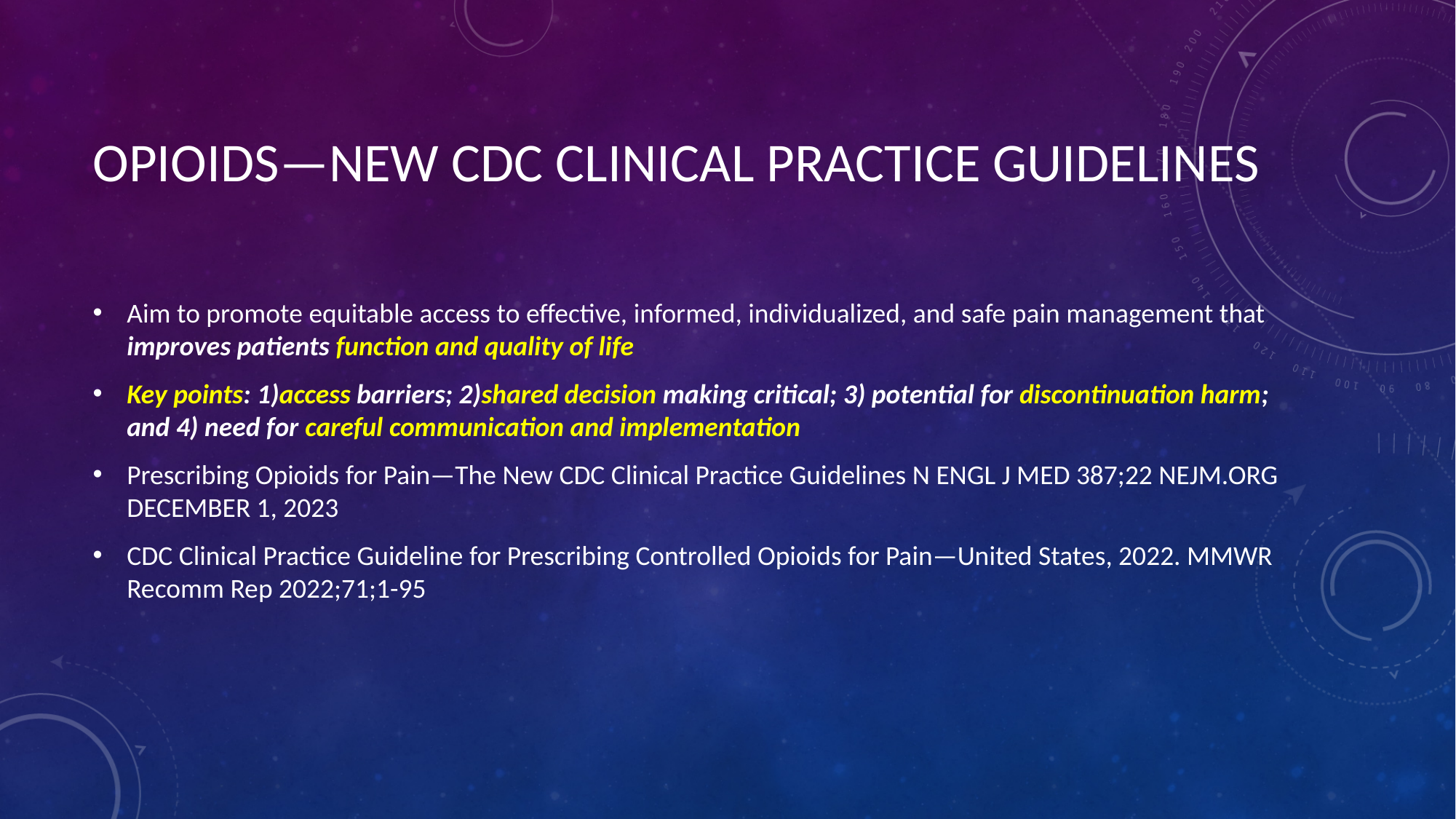

# Opioids—new cdc clinical practice guidelines
Aim to promote equitable access to effective, informed, individualized, and safe pain management that improves patients function and quality of life
Key points: 1)access barriers; 2)shared decision making critical; 3) potential for discontinuation harm; and 4) need for careful communication and implementation
Prescribing Opioids for Pain—The New CDC Clinical Practice Guidelines N ENGL J MED 387;22 NEJM.ORG DECEMBER 1, 2023
CDC Clinical Practice Guideline for Prescribing Controlled Opioids for Pain—United States, 2022. MMWR Recomm Rep 2022;71;1-95